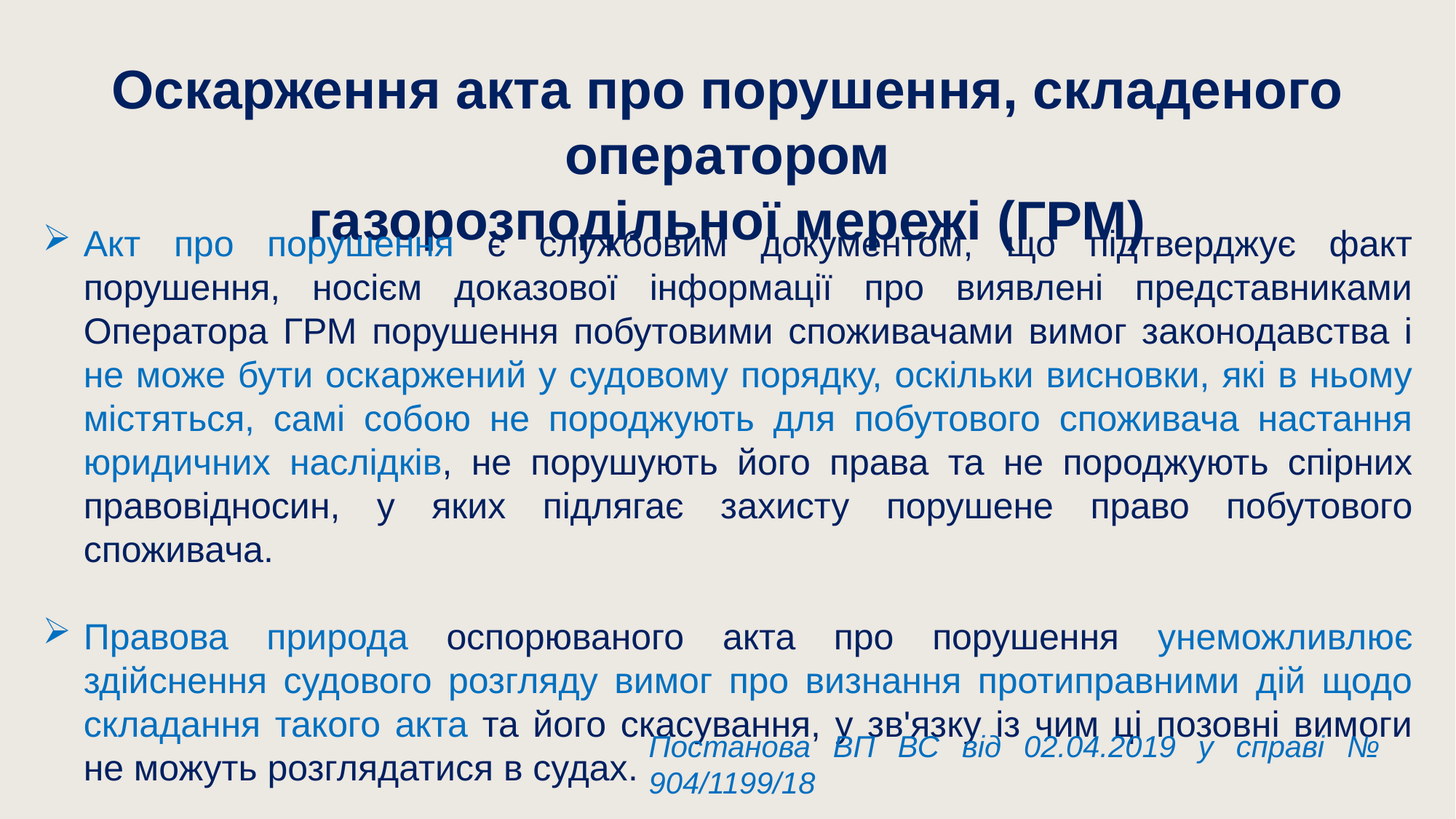

# Оскарження акта про порушення, складеного оператором газорозподільної мережі (ГРМ)

Акт про порушення є службовим документом, що підтверджує факт порушення, носієм доказової інформації про виявлені представниками Оператора ГРМ порушення побутовими споживачами вимог законодавства і не може бути оскаржений у судовому порядку, оскільки висновки, які в ньому містяться, самі собою не породжують для побутового споживача настання юридичних наслідків, не порушують його права та не породжують спірних правовідносин, у яких підлягає захисту порушене право побутового споживача.

Правова природа оспорюваного акта про порушення унеможливлює здійснення судового розгляду вимог про визнання протиправними дій щодо складання такого акта та його скасування, у зв'язку із чим ці позовні вимоги не можуть розглядатися в судах.
Постанова ВП ВС від 02.04.2019 у справі № 904/1199/18